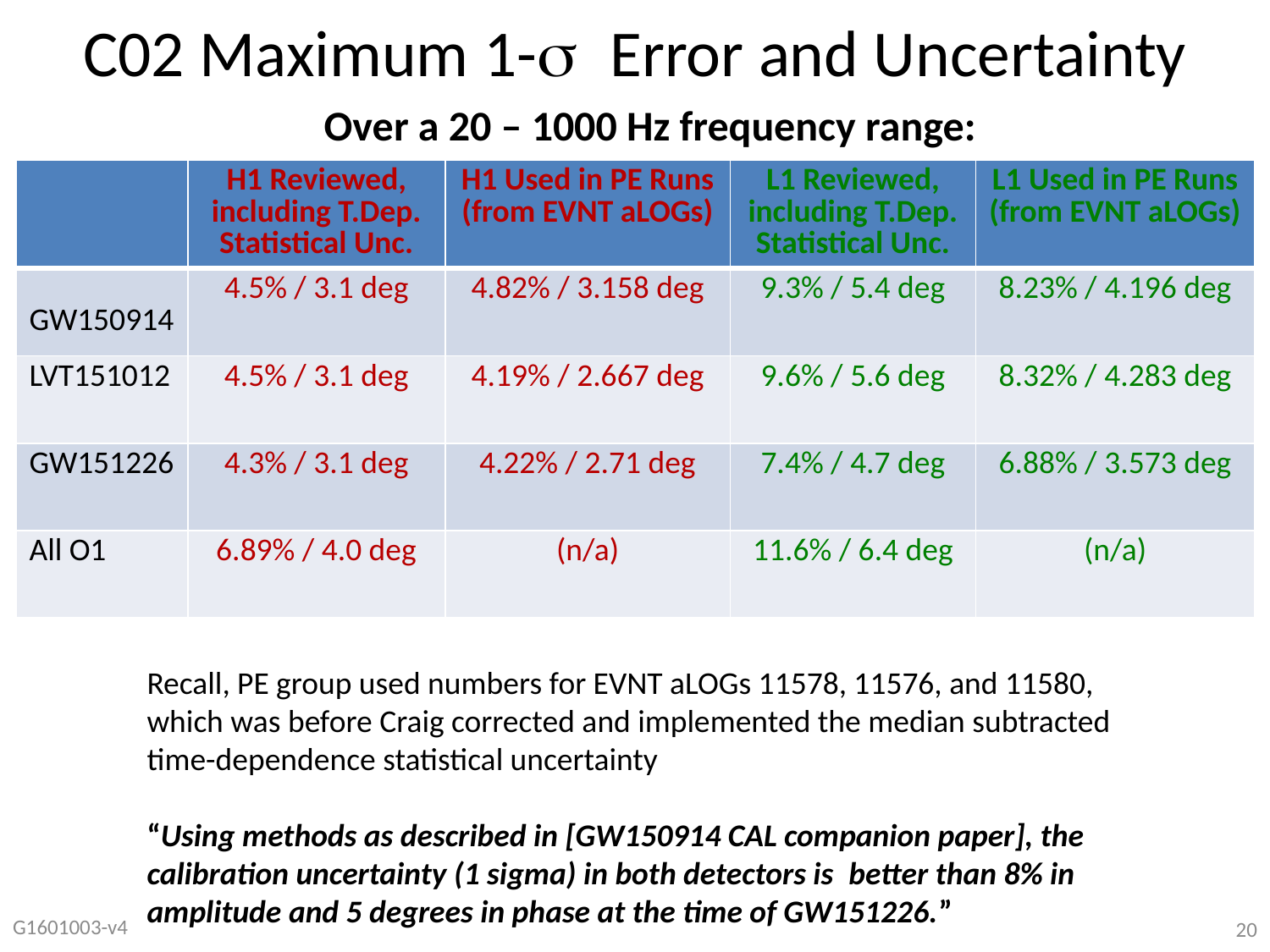

# C02 Maximum 1-σ Error and Uncertainty
Over a 20 – 1000 Hz frequency range:
|  | H1 Reviewed, including T.Dep. Statistical Unc. | H1 Used in PE Runs (from EVNT aLOGs) | L1 Reviewed, including T.Dep. Statistical Unc. | L1 Used in PE Runs (from EVNT aLOGs) |
| --- | --- | --- | --- | --- |
| GW150914 | 4.5% / 3.1 deg | 4.82% / 3.158 deg | 9.3% / 5.4 deg | 8.23% / 4.196 deg |
| LVT151012 | 4.5% / 3.1 deg | 4.19% / 2.667 deg | 9.6% / 5.6 deg | 8.32% / 4.283 deg |
| GW151226 | 4.3% / 3.1 deg | 4.22% / 2.71 deg | 7.4% / 4.7 deg | 6.88% / 3.573 deg |
| All O1 | 6.89% / 4.0 deg | (n/a) | 11.6% / 6.4 deg | (n/a) |
Recall, PE group used numbers for EVNT aLOGs 11578, 11576, and 11580, which was before Craig corrected and implemented the median subtracted time-dependence statistical uncertainty

“Using methods as described in [GW150914 CAL companion paper], the calibration uncertainty (1 sigma) in both detectors is  better than 8% in amplitude and 5 degrees in phase at the time of GW151226.”

G1601003-v4
20